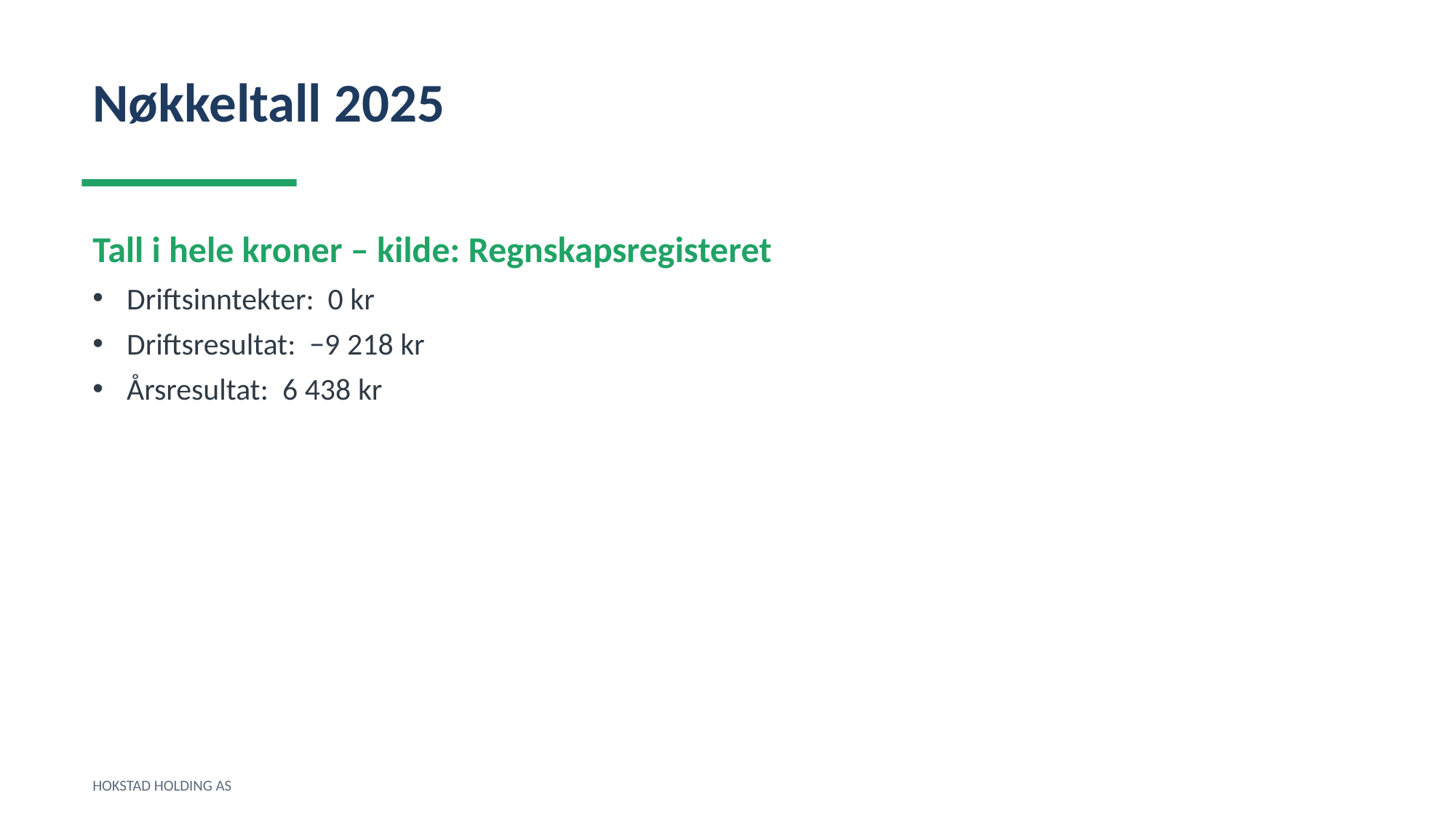

Nøkkeltall 2025

Tall i hele kroner – kilde: Regnskapsregisteret
Driftsinntekter:  0 kr
Driftsresultat:  −9 218 kr
Årsresultat:  6 438 kr
HOKSTAD HOLDING AS